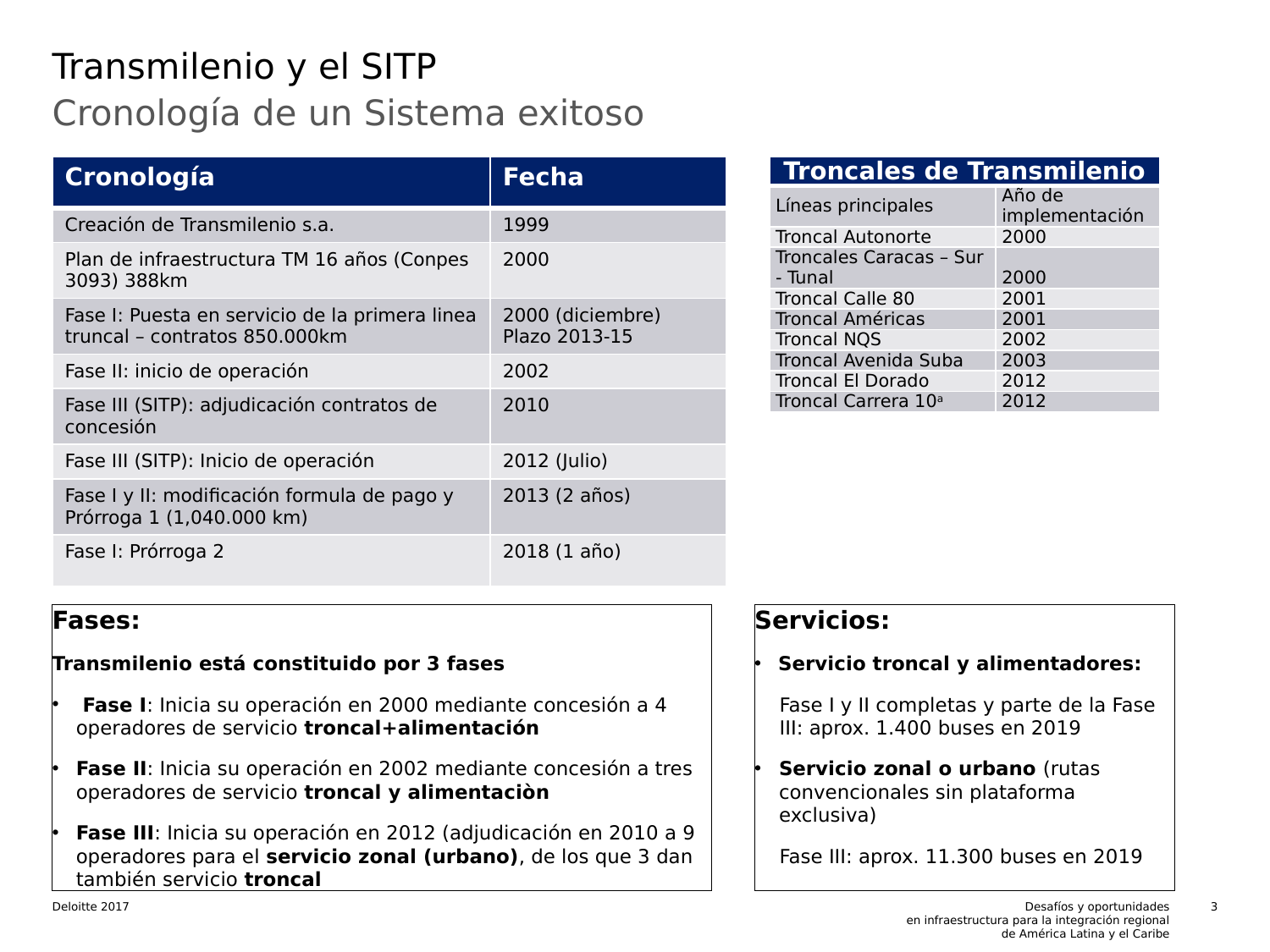

# Transmilenio y el SITP
Cronología de un Sistema exitoso
| Cronología | Fecha |
| --- | --- |
| Creación de Transmilenio s.a. | 1999 |
| Plan de infraestructura TM 16 años (Conpes 3093) 388km | 2000 |
| Fase I: Puesta en servicio de la primera linea truncal – contratos 850.000km | 2000 (diciembre) Plazo 2013-15 |
| Fase II: inicio de operación | 2002 |
| Fase III (SITP): adjudicación contratos de concesión | 2010 |
| Fase III (SITP): Inicio de operación | 2012 (Julio) |
| Fase I y II: modificación formula de pago y Prórroga 1 (1,040.000 km) | 2013 (2 años) |
| Fase I: Prórroga 2 | 2018 (1 año) |
| Troncales de Transmilenio |  |
| --- | --- |
| Líneas principales | Año de implementación |
| Troncal Autonorte | 2000 |
| Troncales Caracas – Sur - Tunal | 2000 |
| Troncal Calle 80 | 2001 |
| Troncal Américas | 2001 |
| Troncal NQS | 2002 |
| Troncal Avenida Suba | 2003 |
| Troncal El Dorado | 2012 |
| Troncal Carrera 10a | 2012 |
Fases:
Transmilenio está constituido por 3 fases
 Fase I: Inicia su operación en 2000 mediante concesión a 4 operadores de servicio troncal+alimentación
Fase II: Inicia su operación en 2002 mediante concesión a tres operadores de servicio troncal y alimentaciòn
Fase III: Inicia su operación en 2012 (adjudicación en 2010 a 9 operadores para el servicio zonal (urbano), de los que 3 dan también servicio troncal
Servicios:
Servicio troncal y alimentadores:
Fase I y II completas y parte de la Fase III: aprox. 1.400 buses en 2019
Servicio zonal o urbano (rutas convencionales sin plataforma exclusiva)
Fase III: aprox. 11.300 buses en 2019